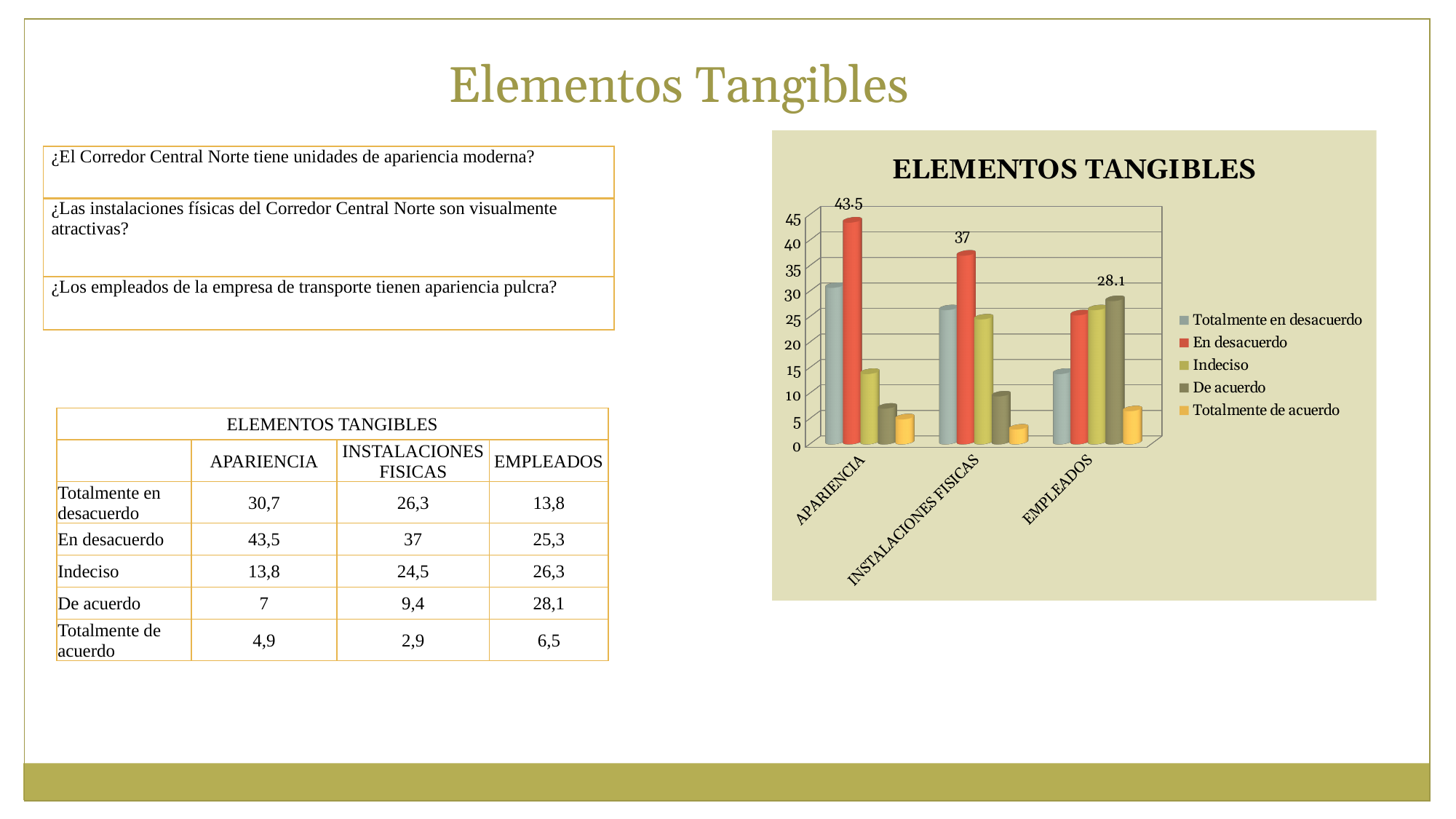

Elementos Tangibles

[unsupported chart]

| ¿El Corredor Central Norte tiene unidades de apariencia moderna? |
| --- |
| ¿Las instalaciones físicas del Corredor Central Norte son visualmente atractivas? |
| ¿Los empleados de la empresa de transporte tienen apariencia pulcra? |
| ELEMENTOS TANGIBLES |  |  |  |
| --- | --- | --- | --- |
|  | APARIENCIA | INSTALACIONES FISICAS | EMPLEADOS |
| Totalmente en desacuerdo | 30,7 | 26,3 | 13,8 |
| En desacuerdo | 43,5 | 37 | 25,3 |
| Indeciso | 13,8 | 24,5 | 26,3 |
| De acuerdo | 7 | 9,4 | 28,1 |
| Totalmente de acuerdo | 4,9 | 2,9 | 6,5 |